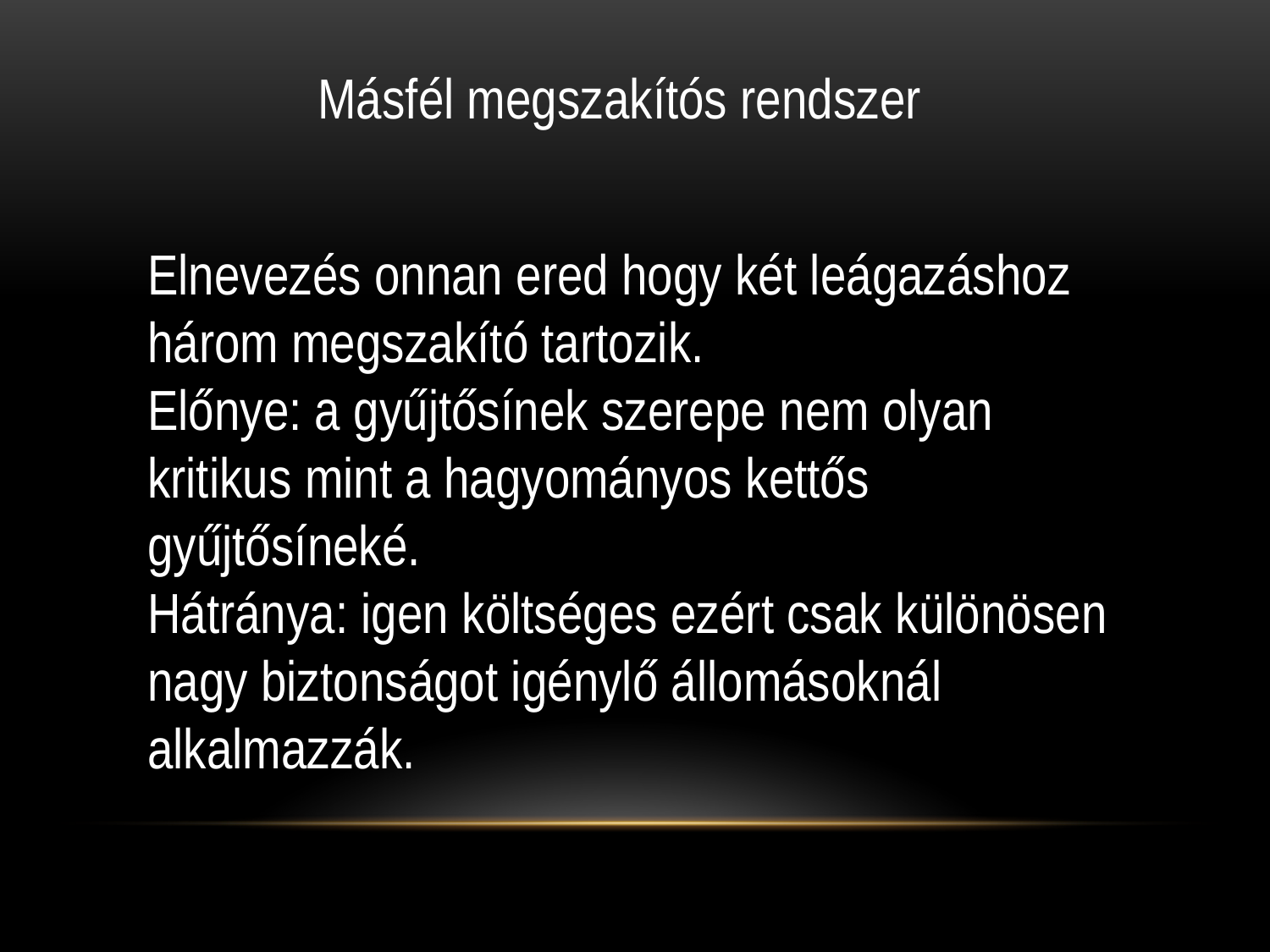

Másfél megszakítós rendszer
Elnevezés onnan ered hogy két leágazáshoz három megszakító tartozik.
Előnye: a gyűjtősínek szerepe nem olyan kritikus mint a hagyományos kettős gyűjtősíneké.
Hátránya: igen költséges ezért csak különösen nagy biztonságot igénylő állomásoknál alkalmazzák.